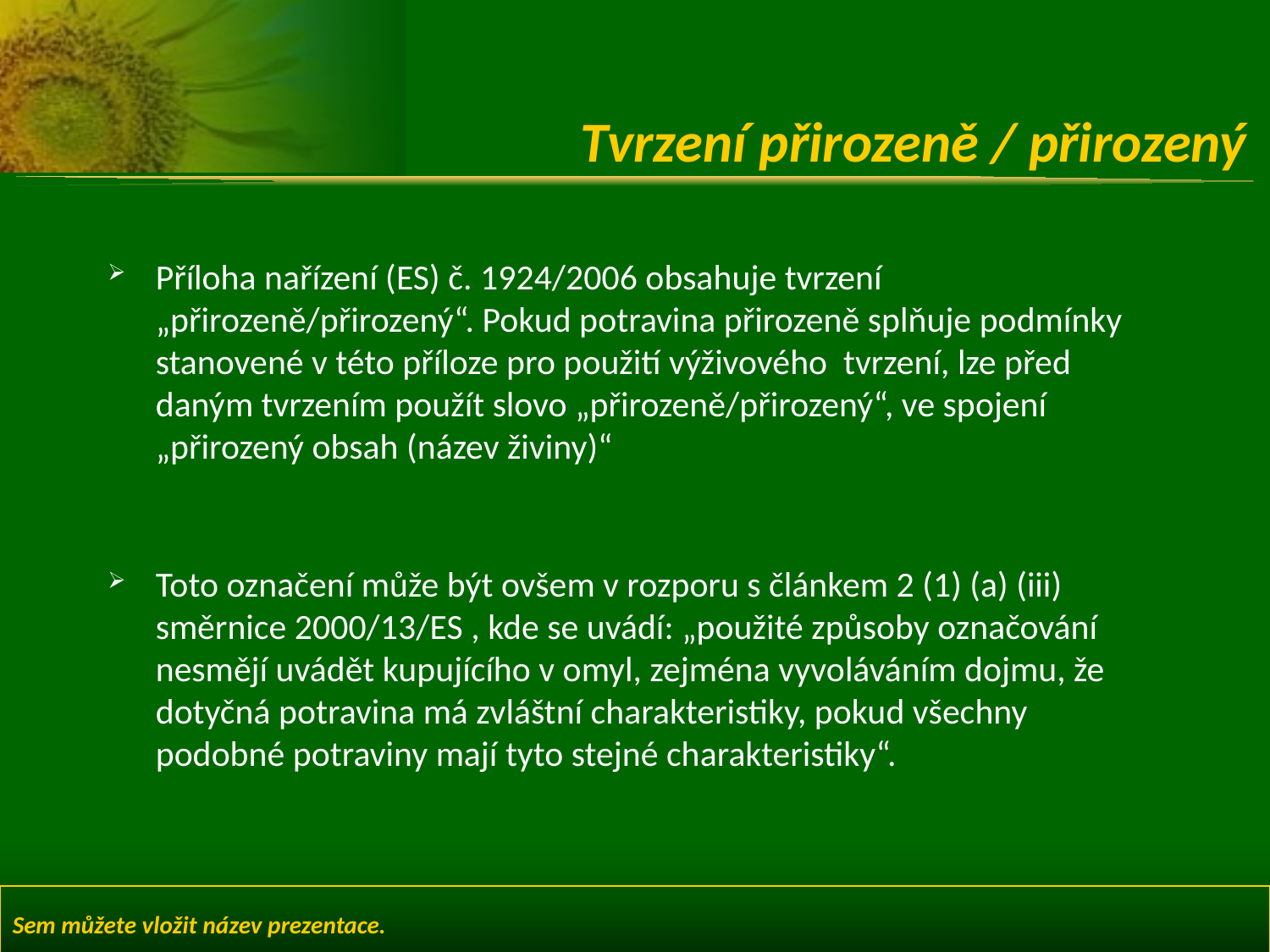

# Tvrzení přirozeně / přirozený
Příloha nařízení (ES) č. 1924/2006 obsahuje tvrzení „přirozeně/přirozený“. Pokud potravina přirozeně splňuje podmínky stanovené v této příloze pro použití výživového  tvrzení, lze před daným tvrzením použít slovo „přirozeně/přirozený“, ve spojení „přirozený obsah (název živiny)“

Toto označení může být ovšem v rozporu s článkem 2 (1) (a) (iii) směrnice 2000/13/ES , kde se uvádí: „použité způsoby označování nesmějí uvádět kupujícího v omyl, zejména vyvoláváním dojmu, že dotyčná potravina má zvláštní charakteristiky, pokud všechny podobné potraviny mají tyto stejné charakteristiky“.